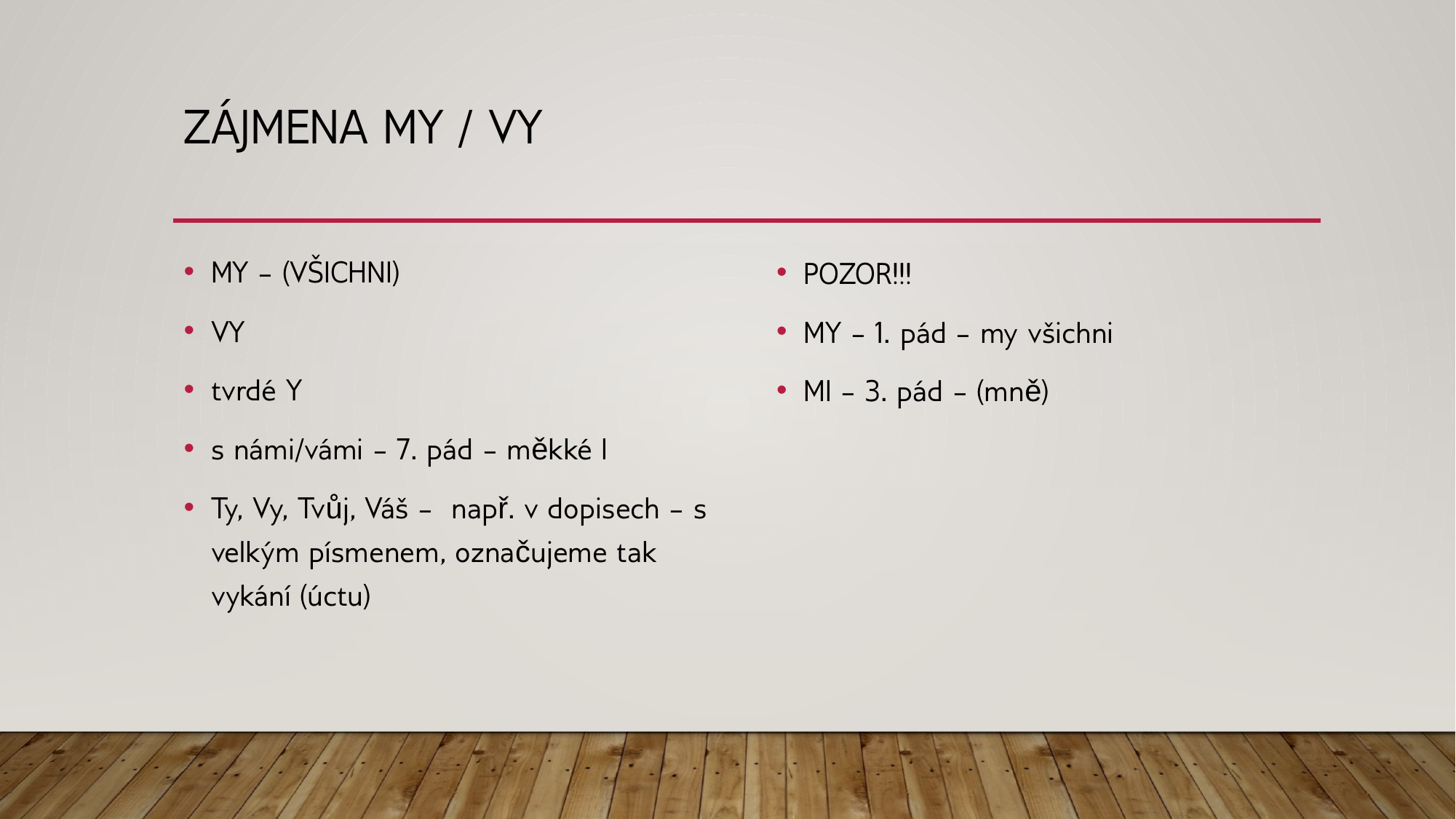

# zájmena my / VY
MY – (VŠICHNI)
VY
tvrdé Y
s námi/vámi – 7. pád – měkké I
Ty, Vy, Tvůj, Váš –  např. v dopisech – s velkým písmenem, označujeme tak vykání (úctu)
POZOR!!!
MY – 1. pád – my všichni
MI – 3. pád – (mně)